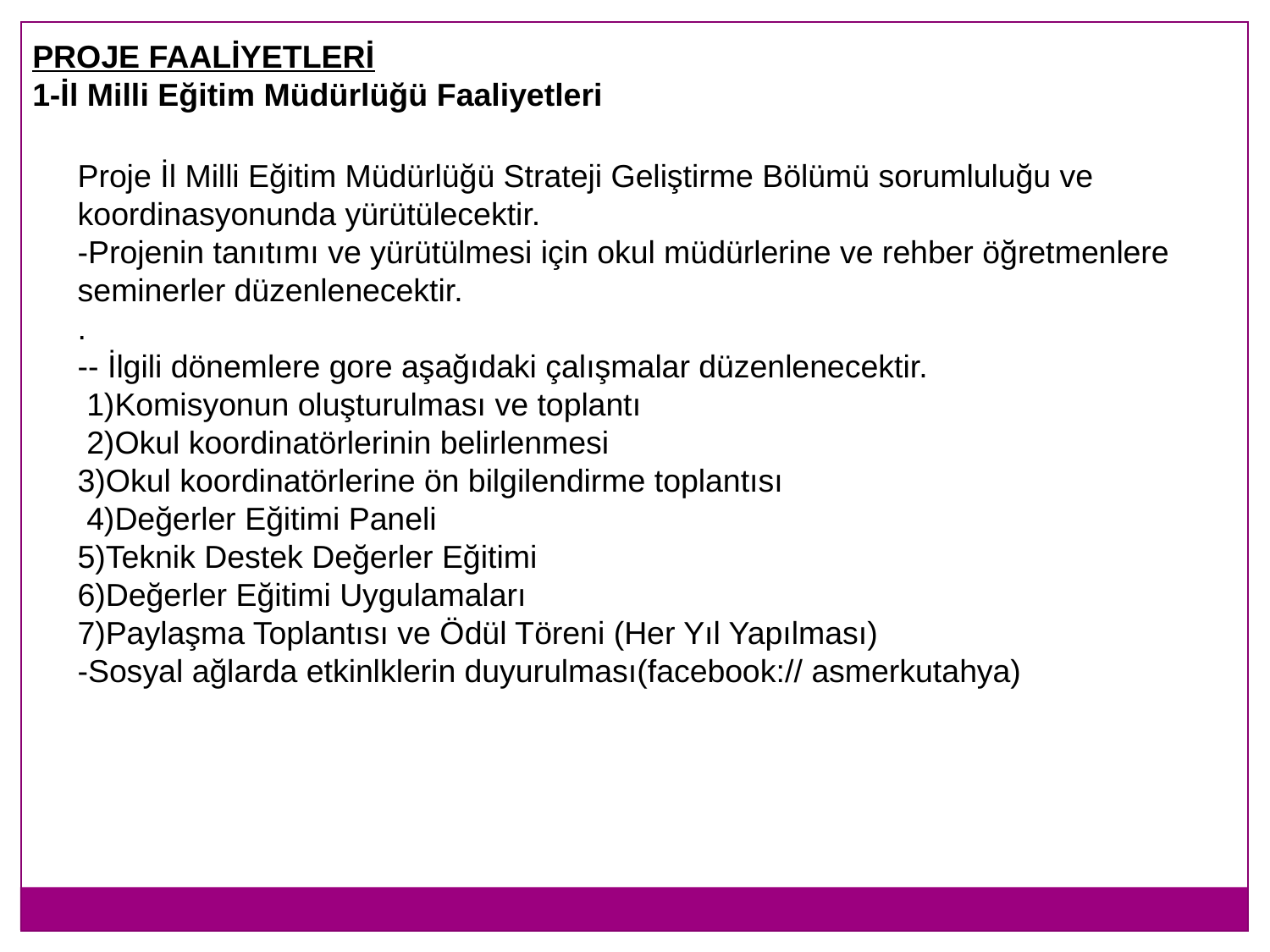

PROJE FAALİYETLERİ
1-İl Milli Eğitim Müdürlüğü Faaliyetleri
Proje İl Milli Eğitim Müdürlüğü Strateji Geliştirme Bölümü sorumluluğu ve koordinasyonunda yürütülecektir.
-Projenin tanıtımı ve yürütülmesi için okul müdürlerine ve rehber öğretmenlere seminerler düzenlenecektir.
.
-- İlgili dönemlere gore aşağıdaki çalışmalar düzenlenecektir.
 1)Komisyonun oluşturulması ve toplantı
 2)Okul koordinatörlerinin belirlenmesi
3)Okul koordinatörlerine ön bilgilendirme toplantısı
 4)Değerler Eğitimi Paneli
5)Teknik Destek Değerler Eğitimi
6)Değerler Eğitimi Uygulamaları
7)Paylaşma Toplantısı ve Ödül Töreni (Her Yıl Yapılması)
-Sosyal ağlarda etkinlklerin duyurulması(facebook:// asmerkutahya)